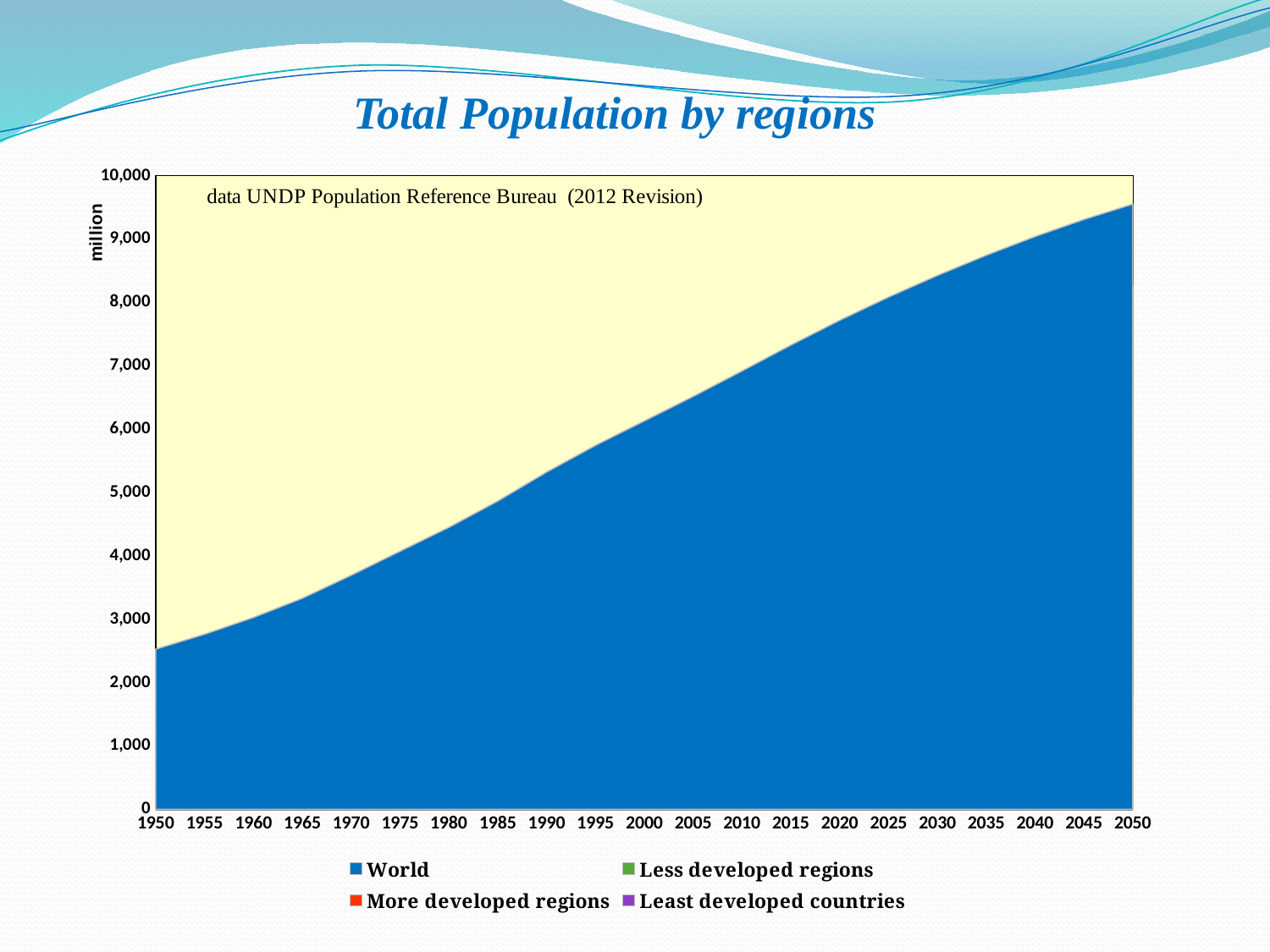

# Total Population by regions

### Chart

| Category | World | Less developed regions | More developed regions | Least developed countries |
|---|---|---|---|---|
| 1950 | 2525.779 | 1712.836 | 812.9429999999984 | 195.22899999999998 |
| 1955 | 2761.651 | 1898.255 | 863.396 | 215.79 |
| 1960 | 3026.003 | 2110.969 | 915.034 | 241.27399999999992 |
| 1965 | 3329.122 | 2363.314000000001 | 965.809 | 272.02 |
| 1970 | 3691.173 | 2682.943 | 1008.23 | 309.0879999999994 |
| 1975 | 4071.02 | 3022.8940000000002 | 1048.126 | 347.28599999999926 |
| 1980 | 4449.049 | 3365.971000000005 | 1083.077 | 392.98999999999927 |
| 1985 | 4863.602000000004 | 3747.533 | 1116.068 | 446.37099999999964 |
| 1990 | 5320.817 | 4172.538 | 1148.278 | 509.3539999999999 |
| 1995 | 5741.822000000011 | 4568.339000000001 | 1173.484 | 585.01 |
| 2000 | 6127.7 | 4934.346000000001 | 1193.355 | 663.251 |
| 2005 | 6514.095 | 5298.945000000001 | 1215.149 | 748.2990000000005 |
| 2010 | 6916.183 | 5675.249000000001 | 1240.935 | 838.8069999999988 |
| 2015 | 7324.782 | 6065.194 | 1259.588 | 940.125 |
| 2020 | 7716.749000000001 | 6441.820000000002 | 1274.929 | 1049.413 |
| 2025 | 8083.4130000000005 | 6797.256 | 1286.157 | 1165.399 |
| 2030 | 8424.936999999969 | 7131.032999999999 | 1293.905000000001 | 1287.043 |
| 2035 | 8743.447 | 7444.802000000002 | 1298.645 | 1413.6019999999999 |
| 2040 | 9038.686999999969 | 7737.386 | 1301.301 | 1544.0529999999999 |
| 2045 | 9308.438 | 8005.806000000001 | 1302.6319999999998 | 1676.8439999999998 |
| 2050 | 9550.944999999987 | 8247.83499999998 | 1303.11 | 1810.59 |